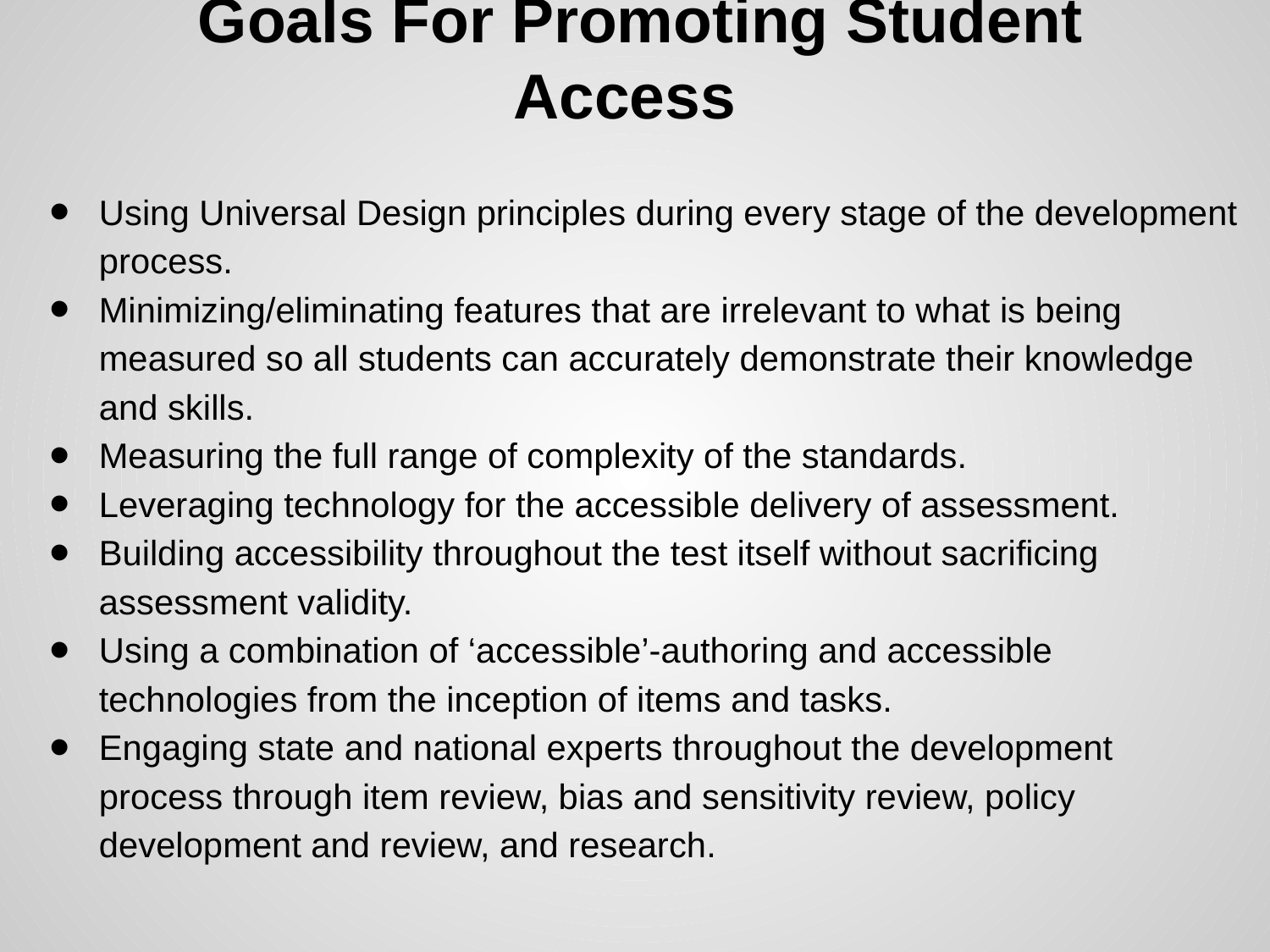

# Goals For Promoting Student Access
Using Universal Design principles during every stage of the development process.
Minimizing/eliminating features that are irrelevant to what is being measured so all students can accurately demonstrate their knowledge and skills.
Measuring the full range of complexity of the standards.
Leveraging technology for the accessible delivery of assessment.
Building accessibility throughout the test itself without sacrificing assessment validity.
Using a combination of ‘accessible’-authoring and accessible technologies from the inception of items and tasks.
Engaging state and national experts throughout the development process through item review, bias and sensitivity review, policy development and review, and research.